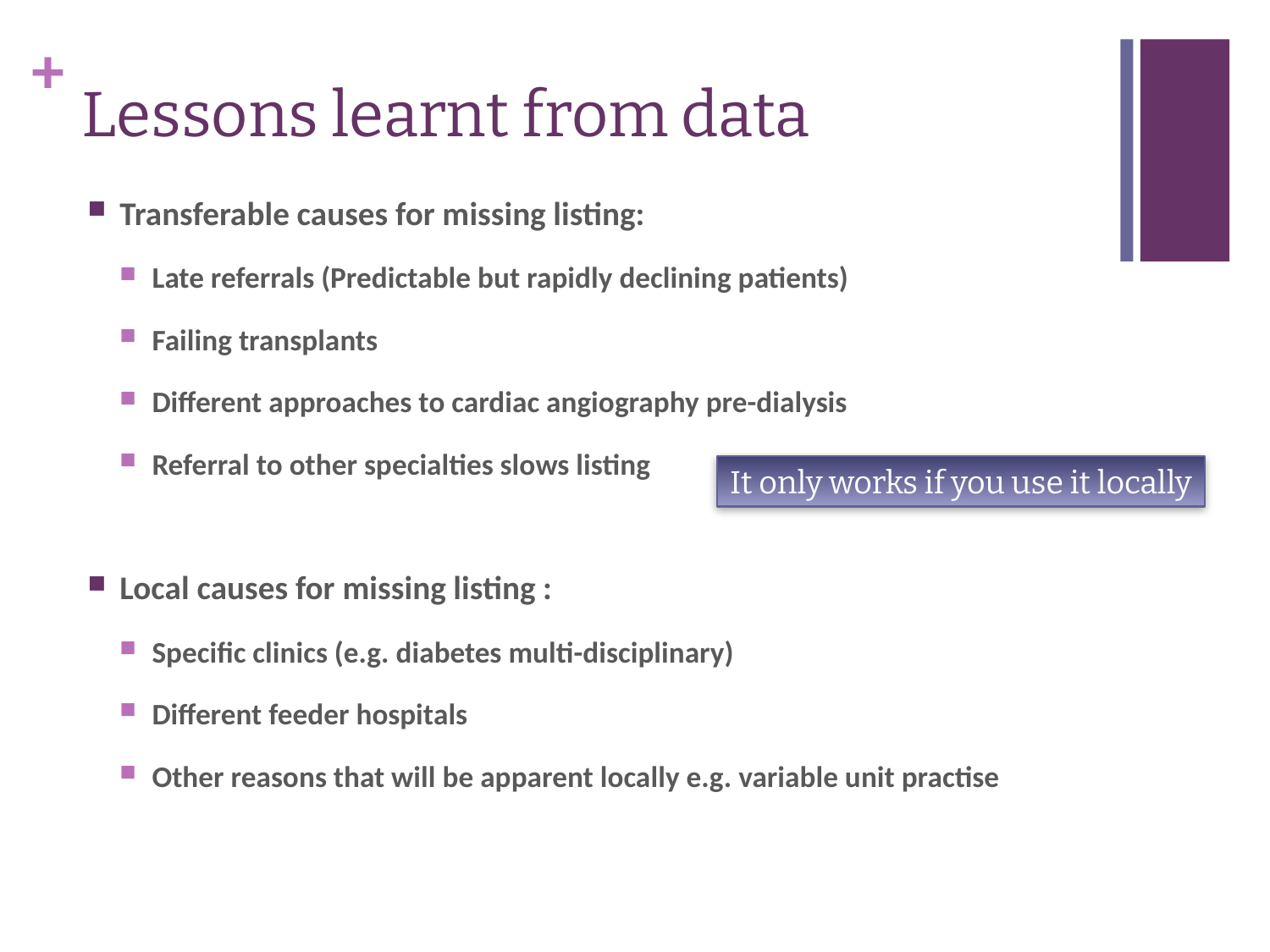

# Lessons learnt from data
Transferable causes for missing listing:
Late referrals (Predictable but rapidly declining patients)
Failing transplants
Different approaches to cardiac angiography pre-dialysis
Referral to other specialties slows listing

Local causes for missing listing :
Specific clinics (e.g. diabetes multi-disciplinary)
Different feeder hospitals
Other reasons that will be apparent locally e.g. variable unit practise
It only works if you use it locally